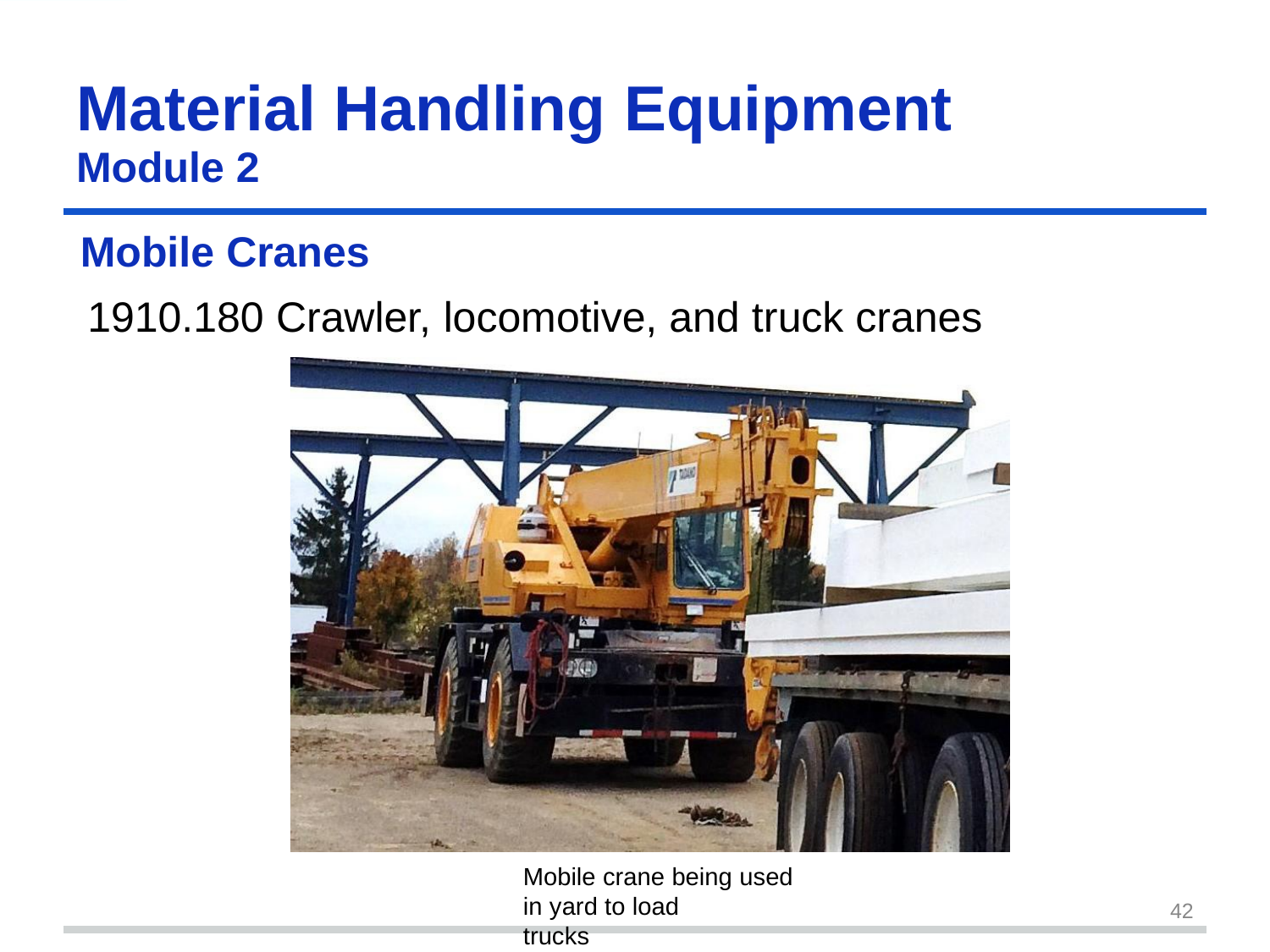

Material Handling	Equipment
Module 2
Mobile Cranes
1910.180 Crawler, locomotive, and truck cranes

Mobile crane being used
in yard to load trucks
42